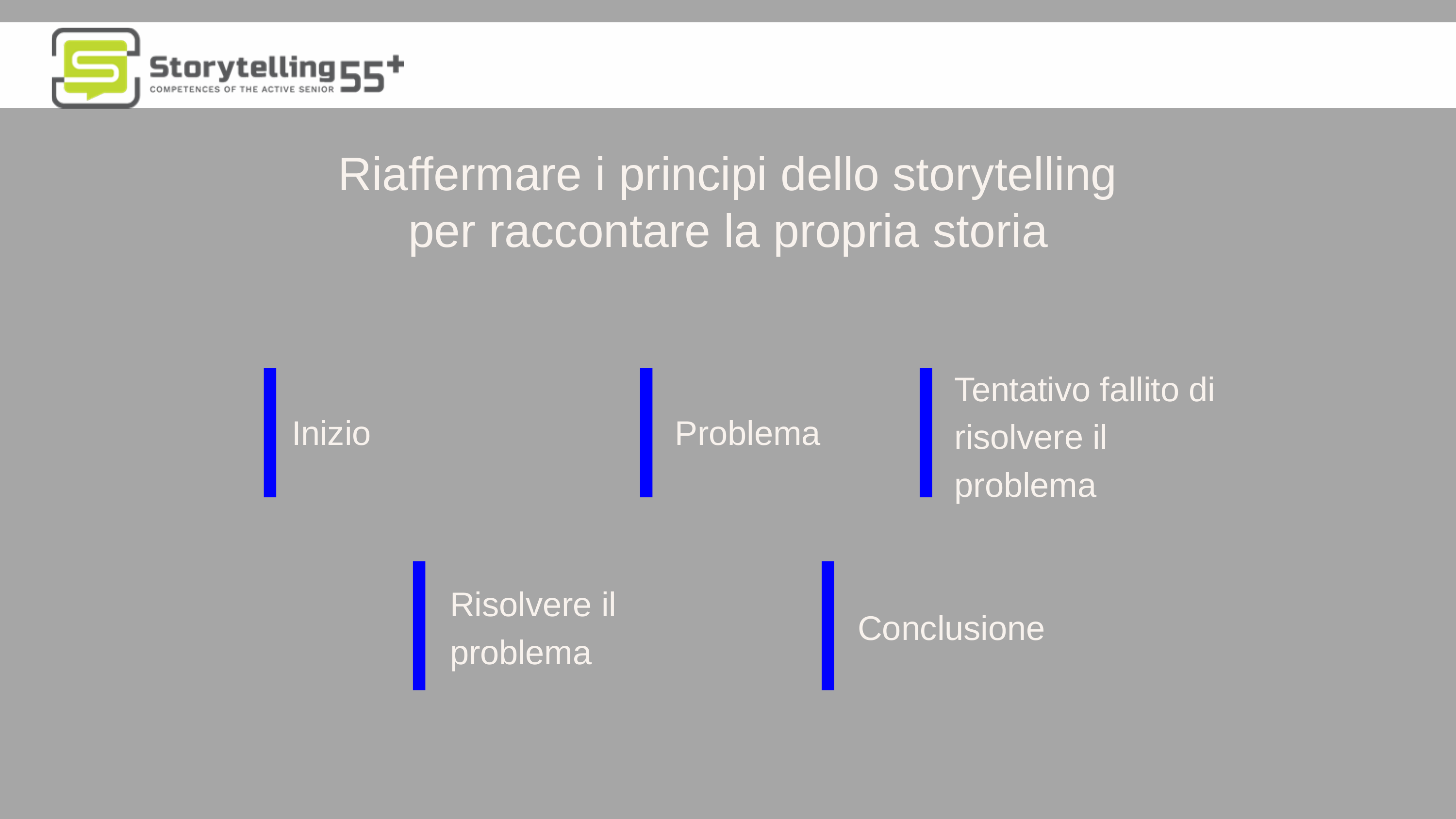

Riaffermare i principi dello storytelling per raccontare la propria storia
Tentativo fallito di risolvere il problema

Inizio
Problema

Risolvere il problema
Conclusione